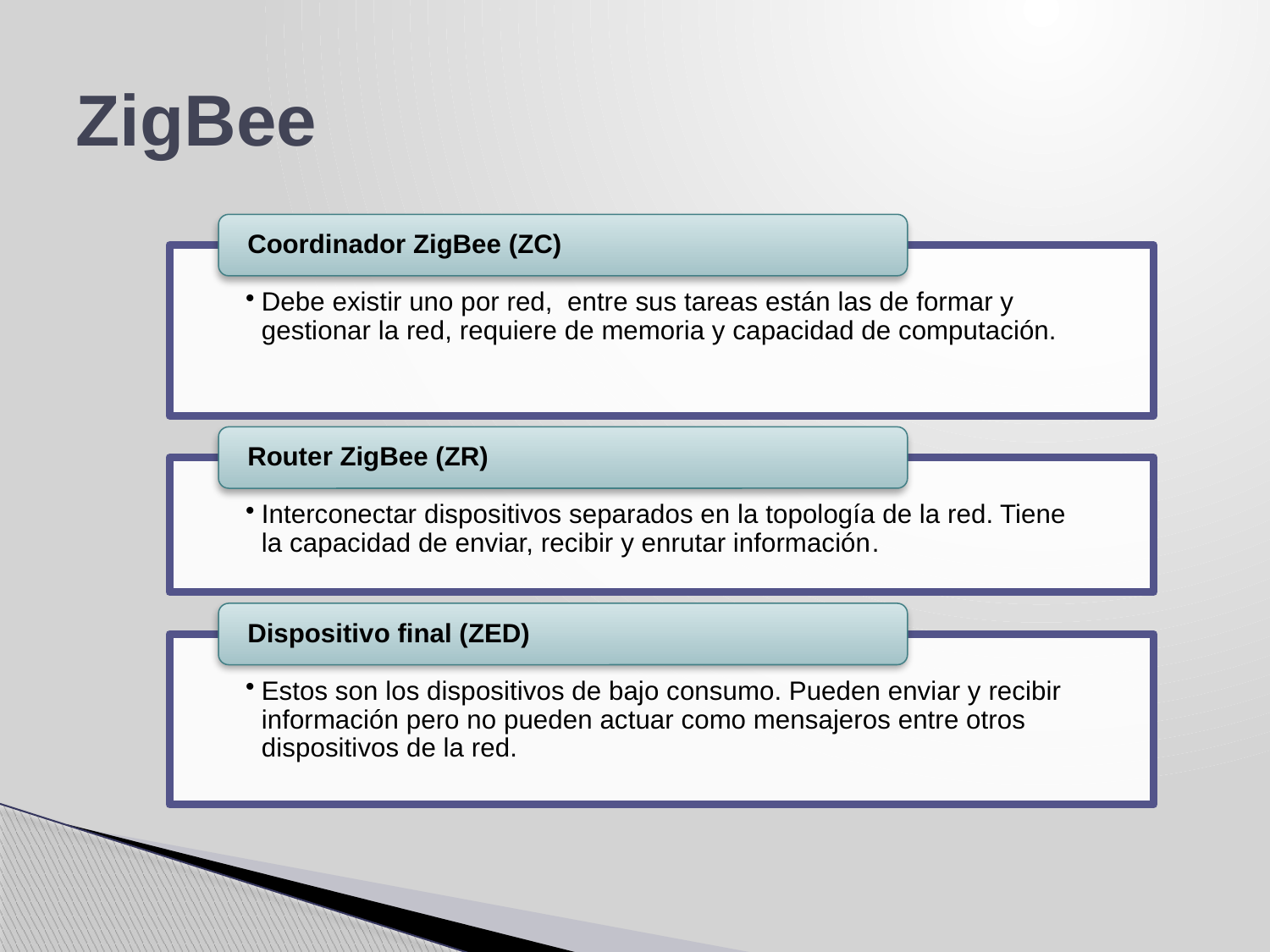

# ZigBee
Debe existir uno por red,  entre sus tareas están las de formar y gestionar la red, requiere de memoria y capacidad de computación.
Coordinador ZigBee (ZC)
Interconectar dispositivos separados en la topología de la red. Tiene la capacidad de enviar, recibir y enrutar información.
Router ZigBee (ZR)
Estos son los dispositivos de bajo consumo. Pueden enviar y recibir información pero no pueden actuar como mensajeros entre otros dispositivos de la red.
Dispositivo final (ZED)